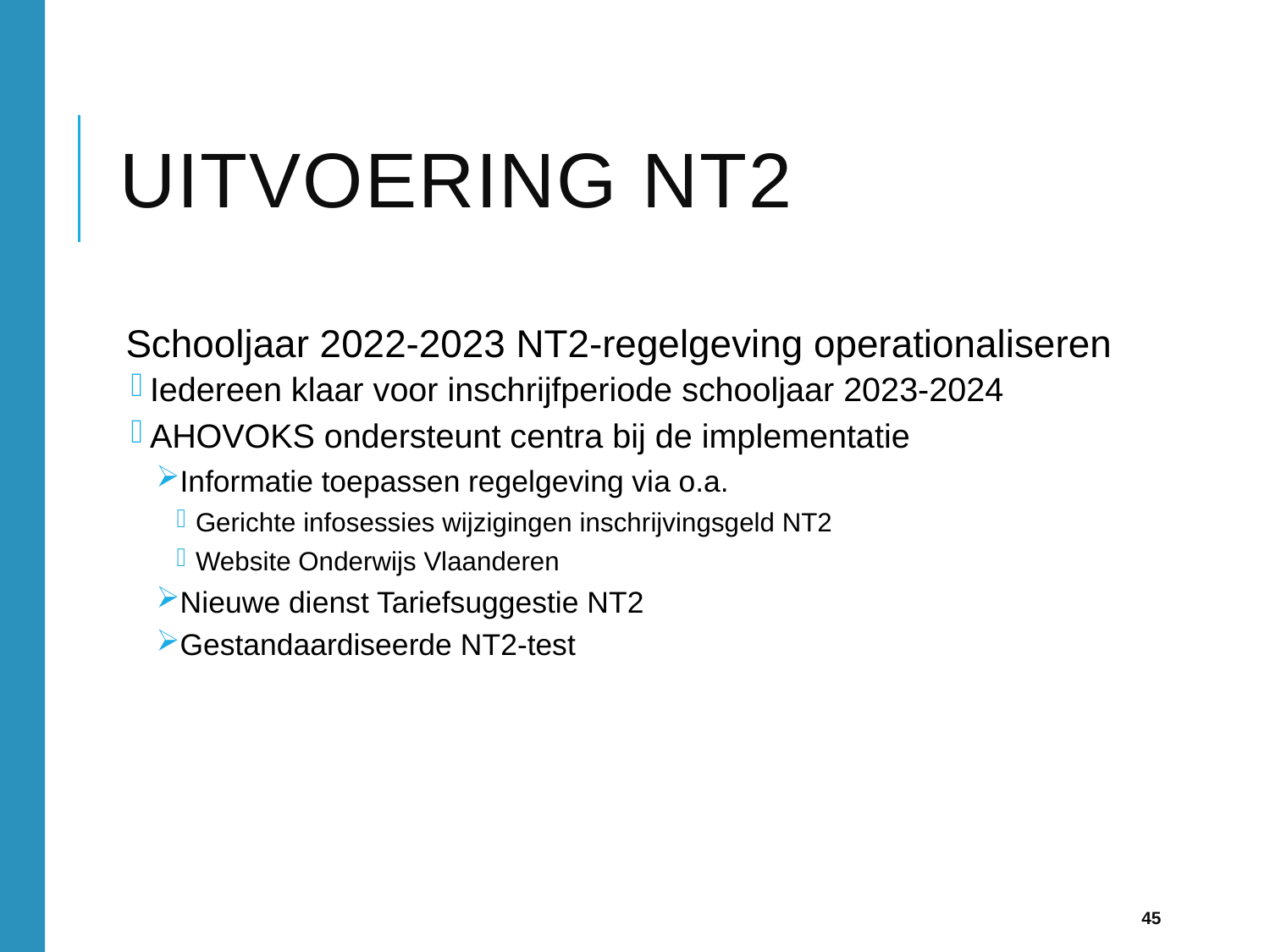

# Uitvoering nt2
Schooljaar 2022-2023 NT2-regelgeving operationaliseren
Iedereen klaar voor inschrijfperiode schooljaar 2023-2024
AHOVOKS ondersteunt centra bij de implementatie
Informatie toepassen regelgeving via o.a.
Gerichte infosessies wijzigingen inschrijvingsgeld NT2
Website Onderwijs Vlaanderen
Nieuwe dienst Tariefsuggestie NT2
Gestandaardiseerde NT2-test​

45